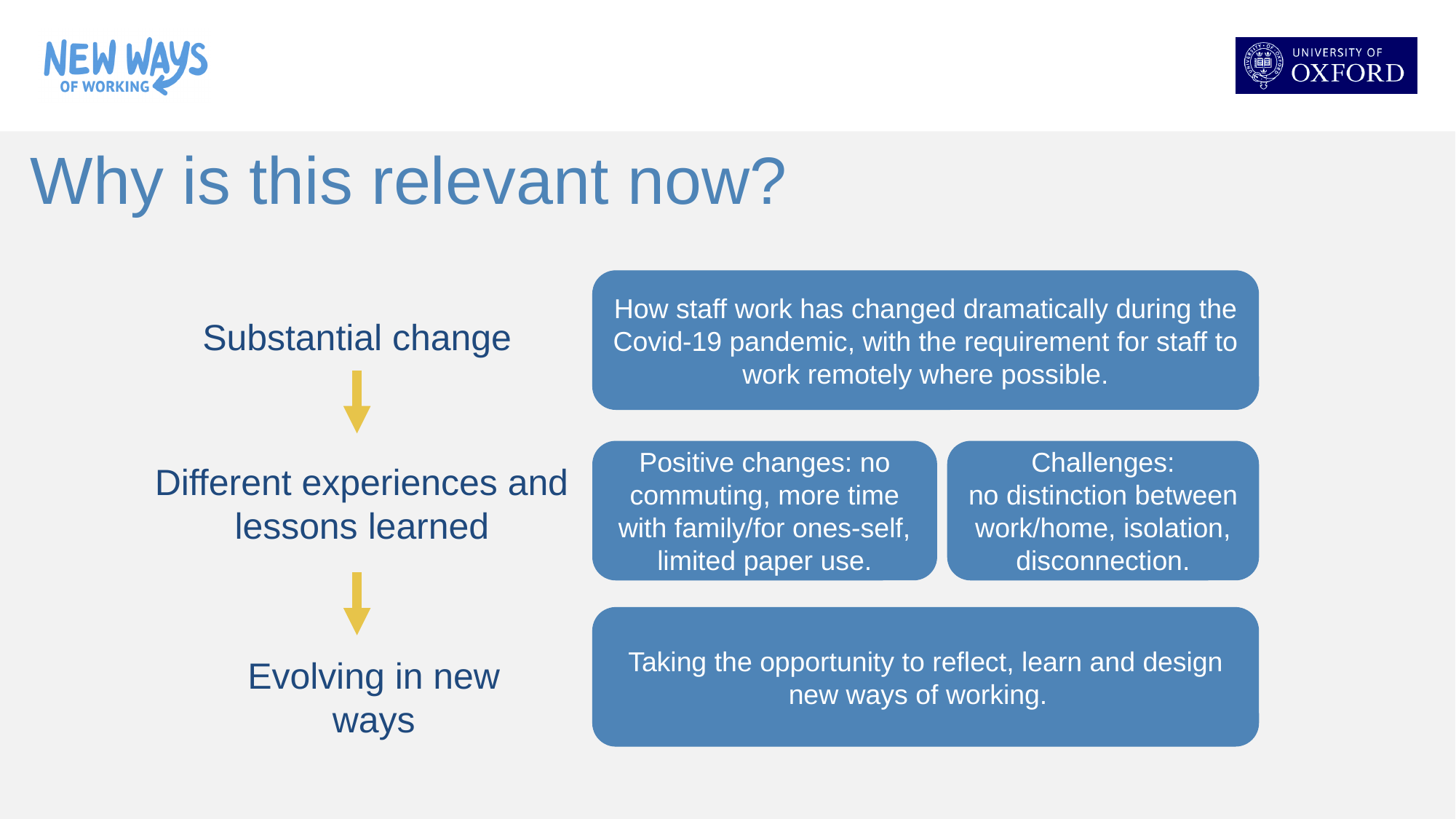

Why is this relevant now?
How staff work has changed dramatically during the Covid-19 pandemic, with the requirement for staff to work remotely where possible.
Substantial change
Challenges:
no distinction between work/home, isolation, disconnection.
Positive changes: no commuting, more time with family/for ones-self, limited paper use.
Different experiences and lessons learned
Taking the opportunity to reflect, learn and design new ways of working.
Evolving in new ways